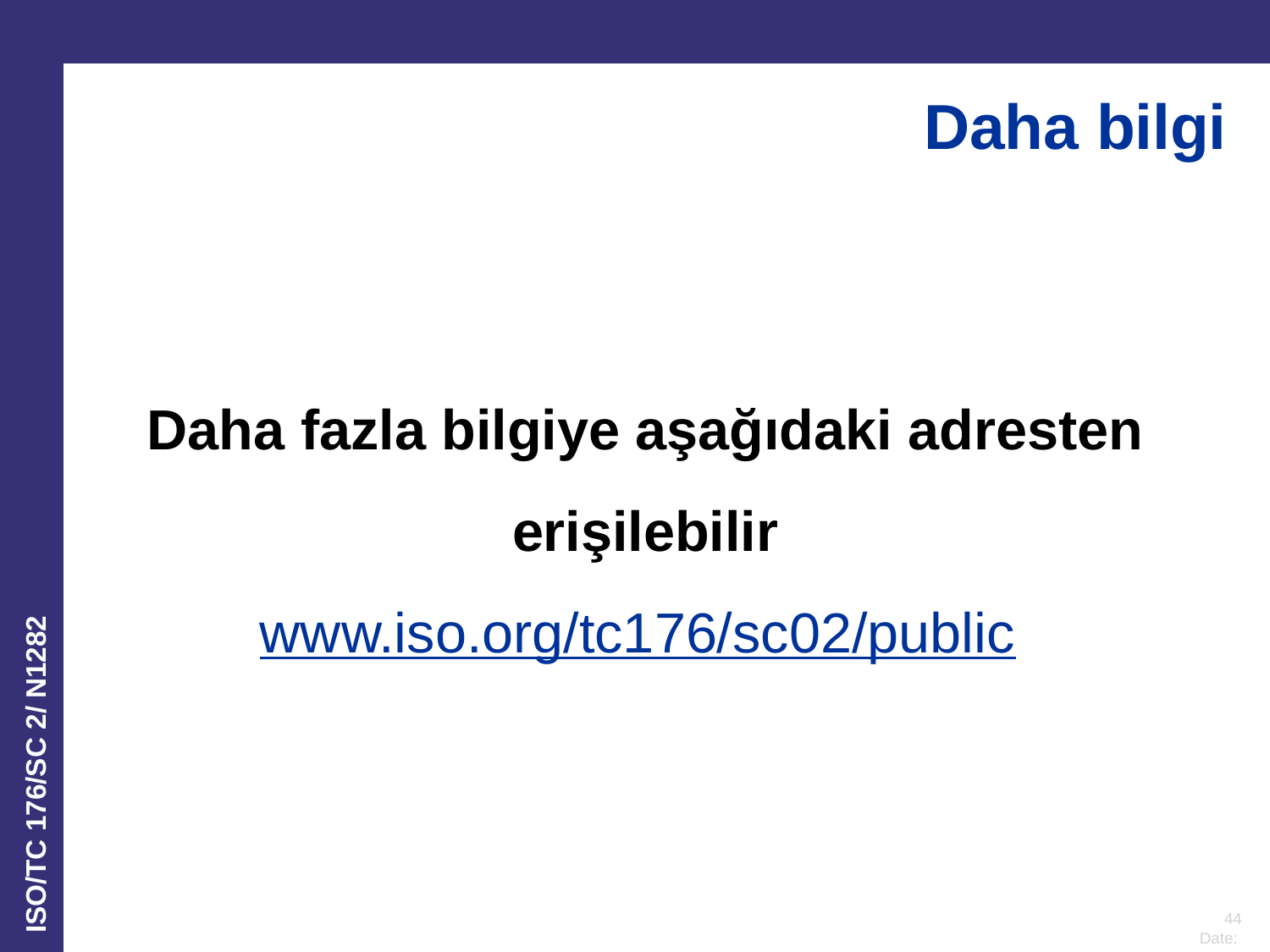

Daha bilgi
# Daha fazla bilgiye aşağıdaki adresten erişilebilir www.iso.org/tc176/sc02/public